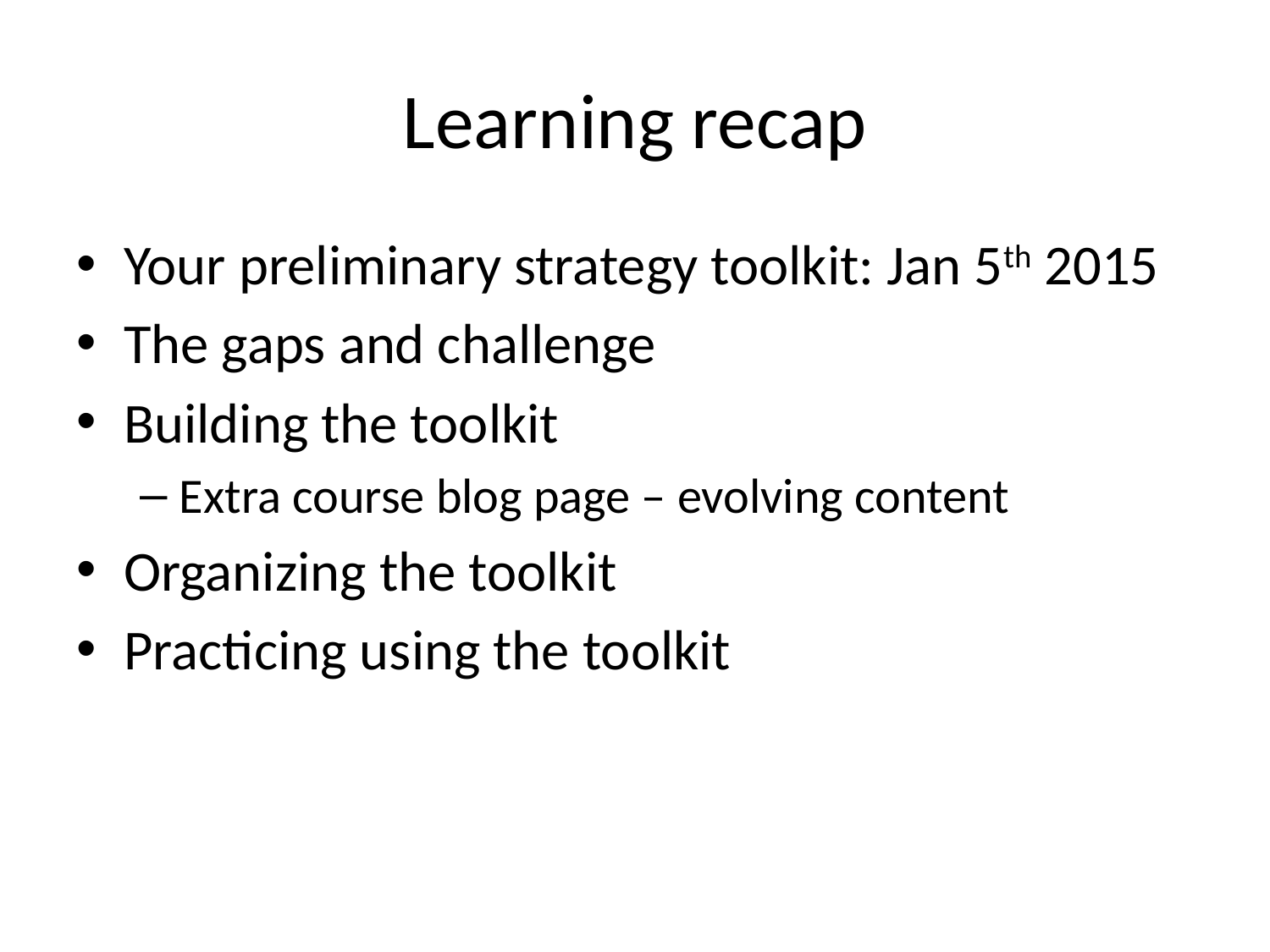

# Learning recap
Your preliminary strategy toolkit: Jan 5th 2015
The gaps and challenge
Building the toolkit
Extra course blog page – evolving content
Organizing the toolkit
Practicing using the toolkit